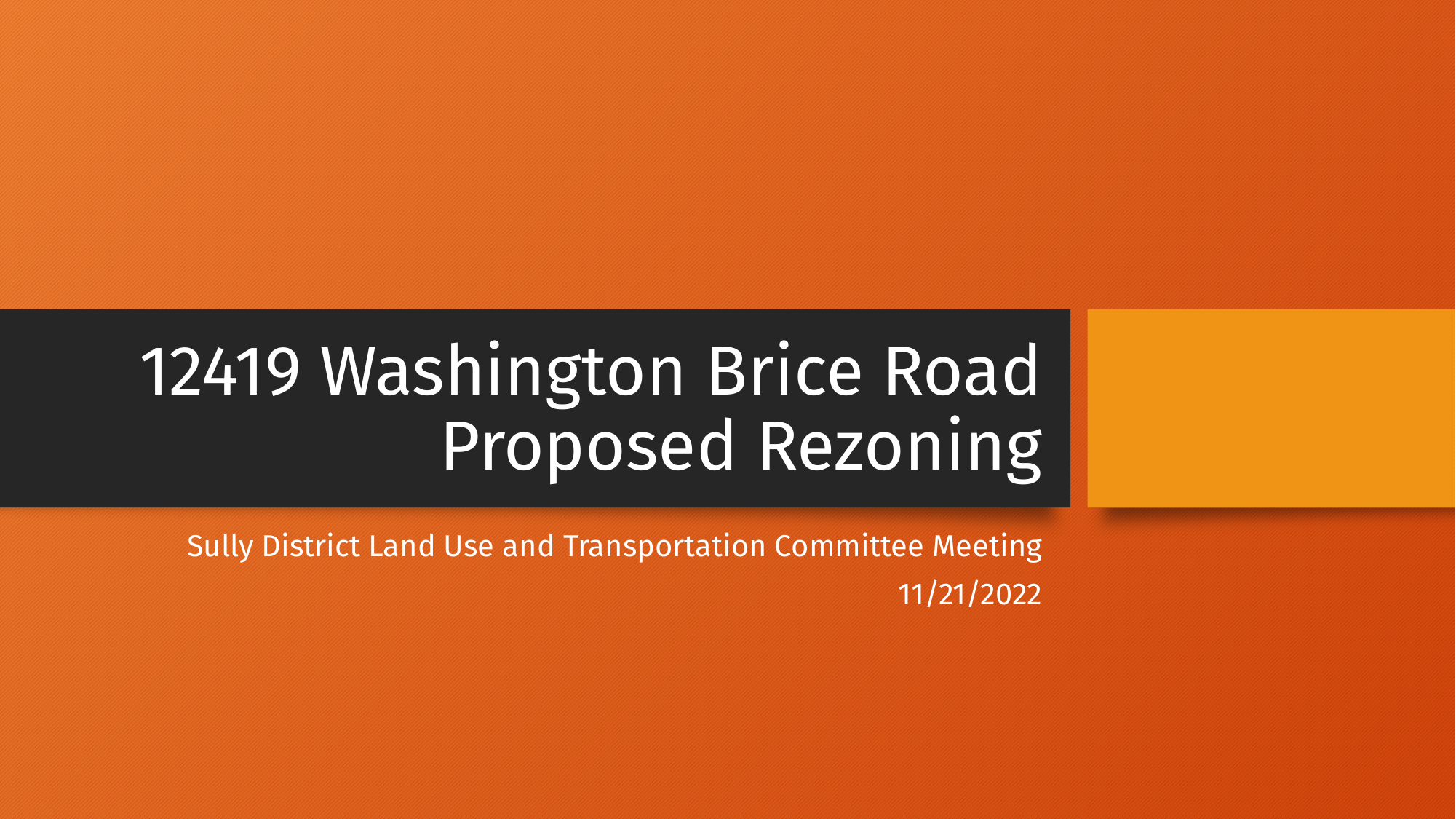

# 12419 Washington Brice Road Proposed Rezoning
Sully District Land Use and Transportation Committee Meeting
11/21/2022